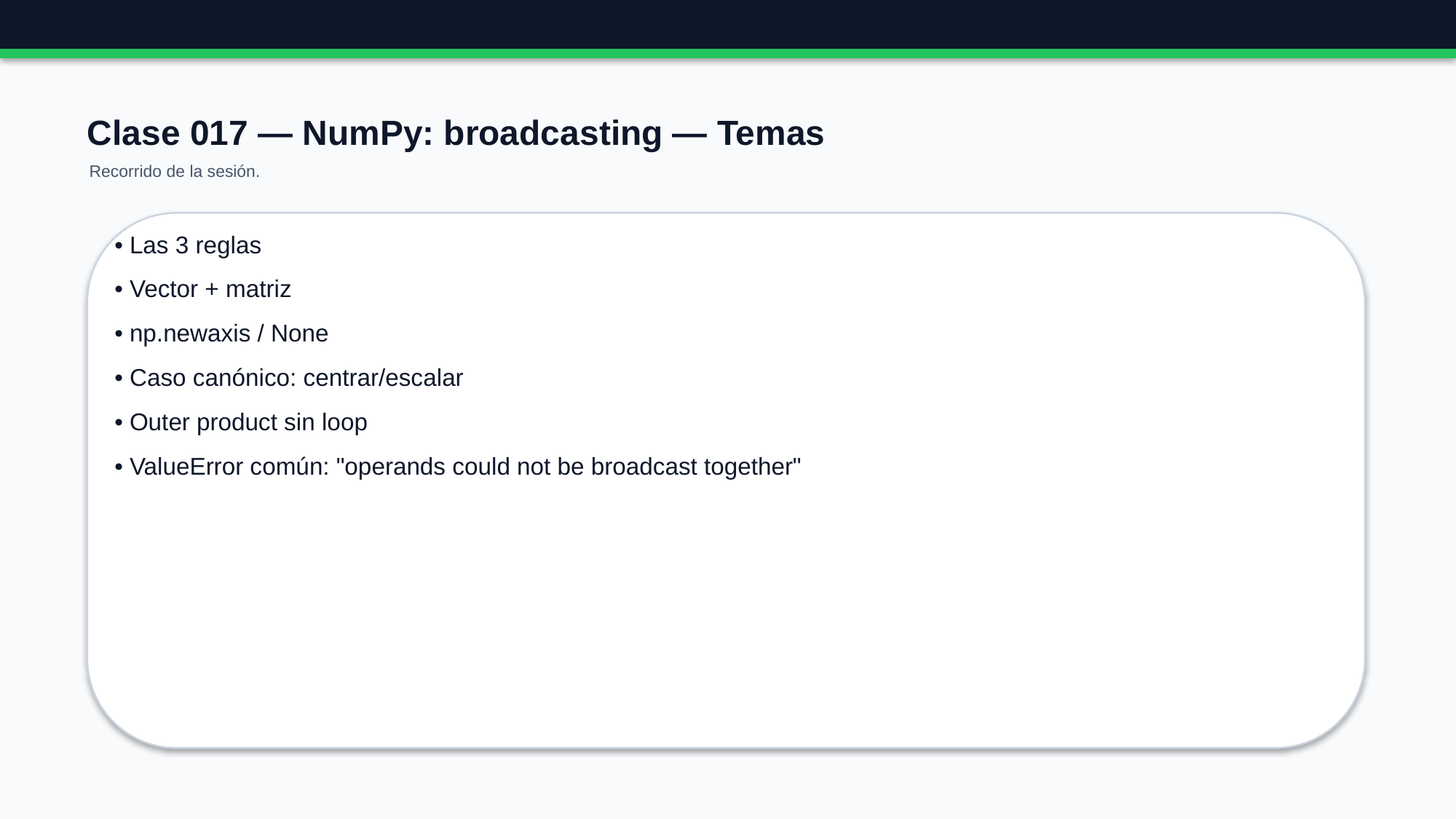

Clase 017 — NumPy: broadcasting — Temas
Recorrido de la sesión.

• Las 3 reglas
• Vector + matriz
• np.newaxis / None
• Caso canónico: centrar/escalar
• Outer product sin loop
• ValueError común: "operands could not be broadcast together"